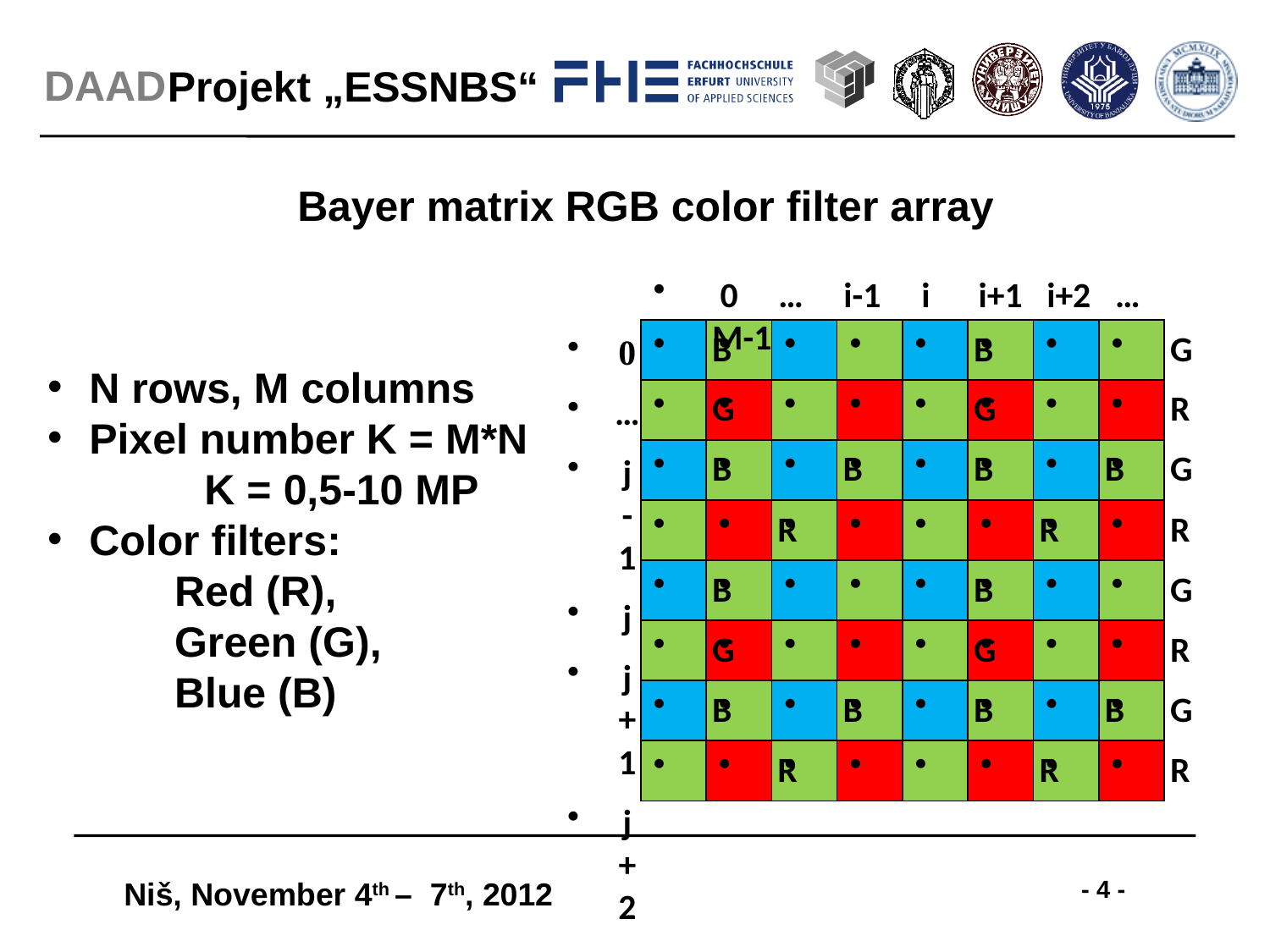

# Bayer matrix RGB color filter array
 0     …     i-1     i      i+1   i+2   …   M-1
B
G
B
G
G
R
G
R
B
G
B
G
G
R
G
R
B
G
B
G
G
R
G
R
B
G
B
G
G
R
G
R
0
…
j-1
j
j+1
j+2
…
N-1
B
G
B
G
G
R
G
R
B
G
B
G
G
R
G
R
B
G
B
G
G
R
G
R
B
G
B
G
G
R
G
R
 N rows, M columns
 Pixel number K = M*N 	K = 0,5-10 MP
 Color filters:
	Red (R),
	Green (G),
	Blue (B)